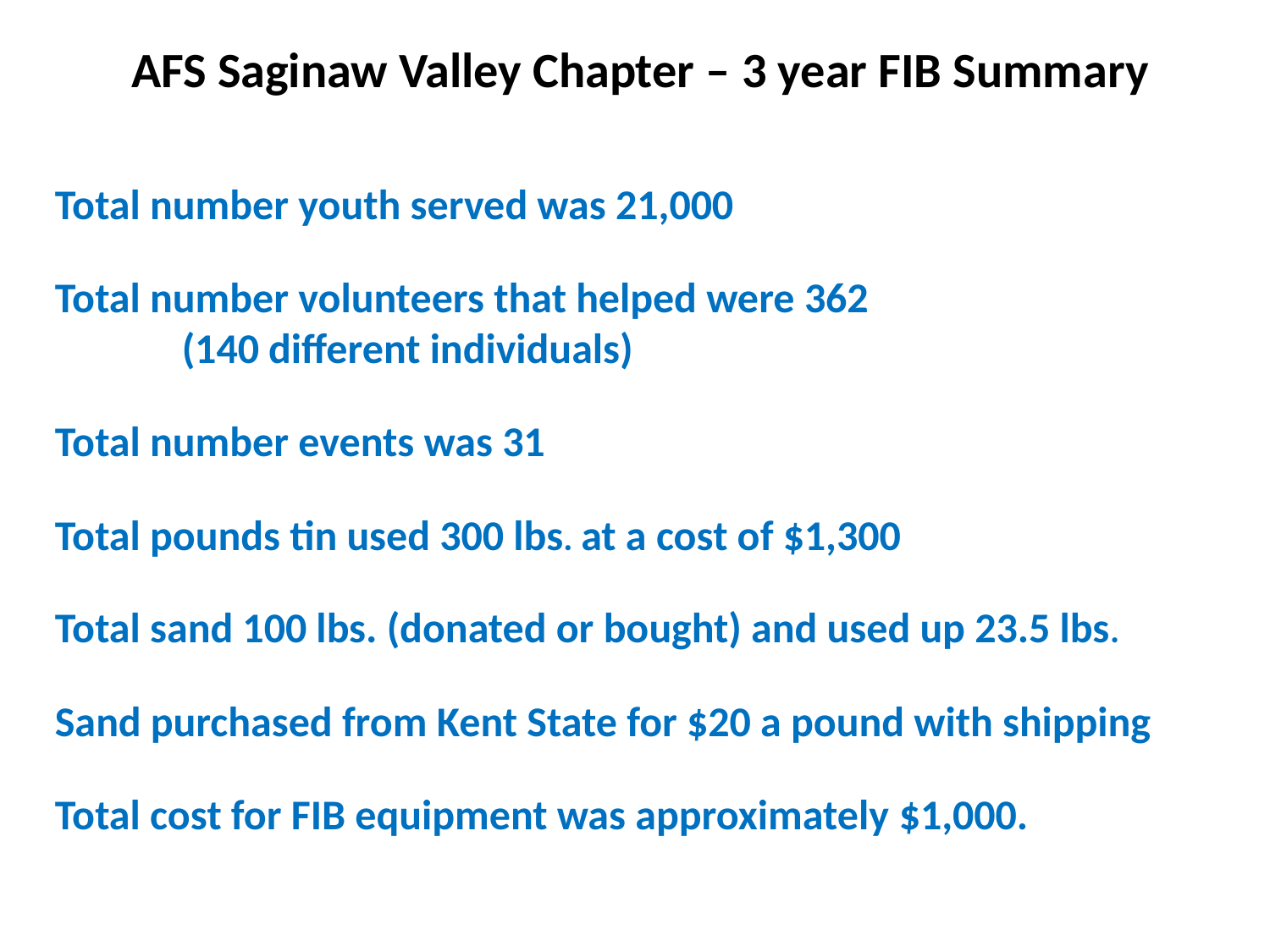

AFS Saginaw Valley Chapter – 3 year FIB Summary

Total number youth served was 21,000

Total number volunteers that helped were 362
	(140 different individuals)

Total number events was 31

Total pounds tin used 300 lbs. at a cost of $1,300

Total sand 100 lbs. (donated or bought) and used up 23.5 lbs.

Sand purchased from Kent State for $20 a pound with shipping

Total cost for FIB equipment was approximately $1,000.